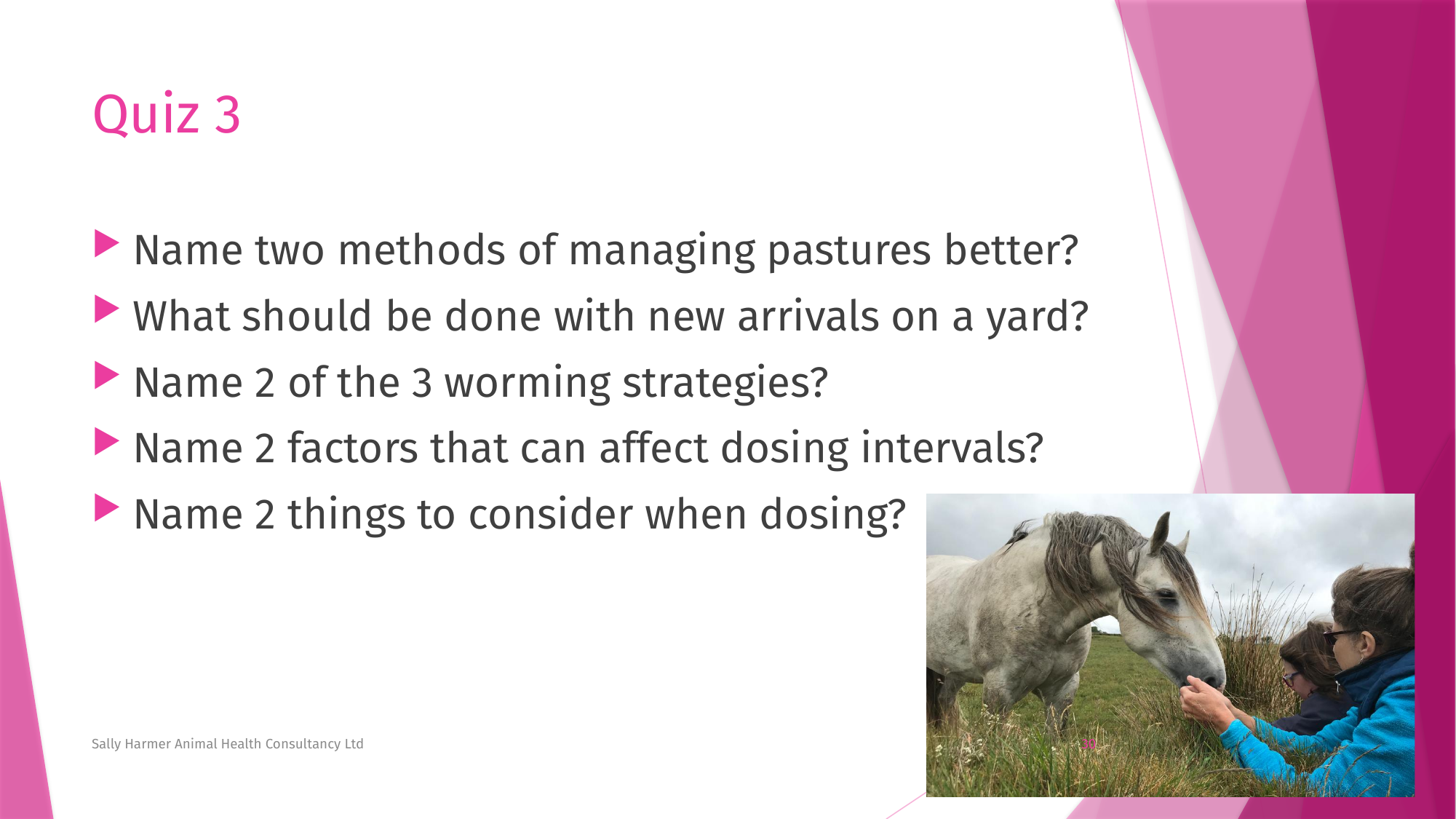

# Quiz 3
Name two methods of managing pastures better?
What should be done with new arrivals on a yard?
Name 2 of the 3 worming strategies?
Name 2 factors that can affect dosing intervals?
Name 2 things to consider when dosing?

Sally Harmer Animal Health Consultancy Ltd
30